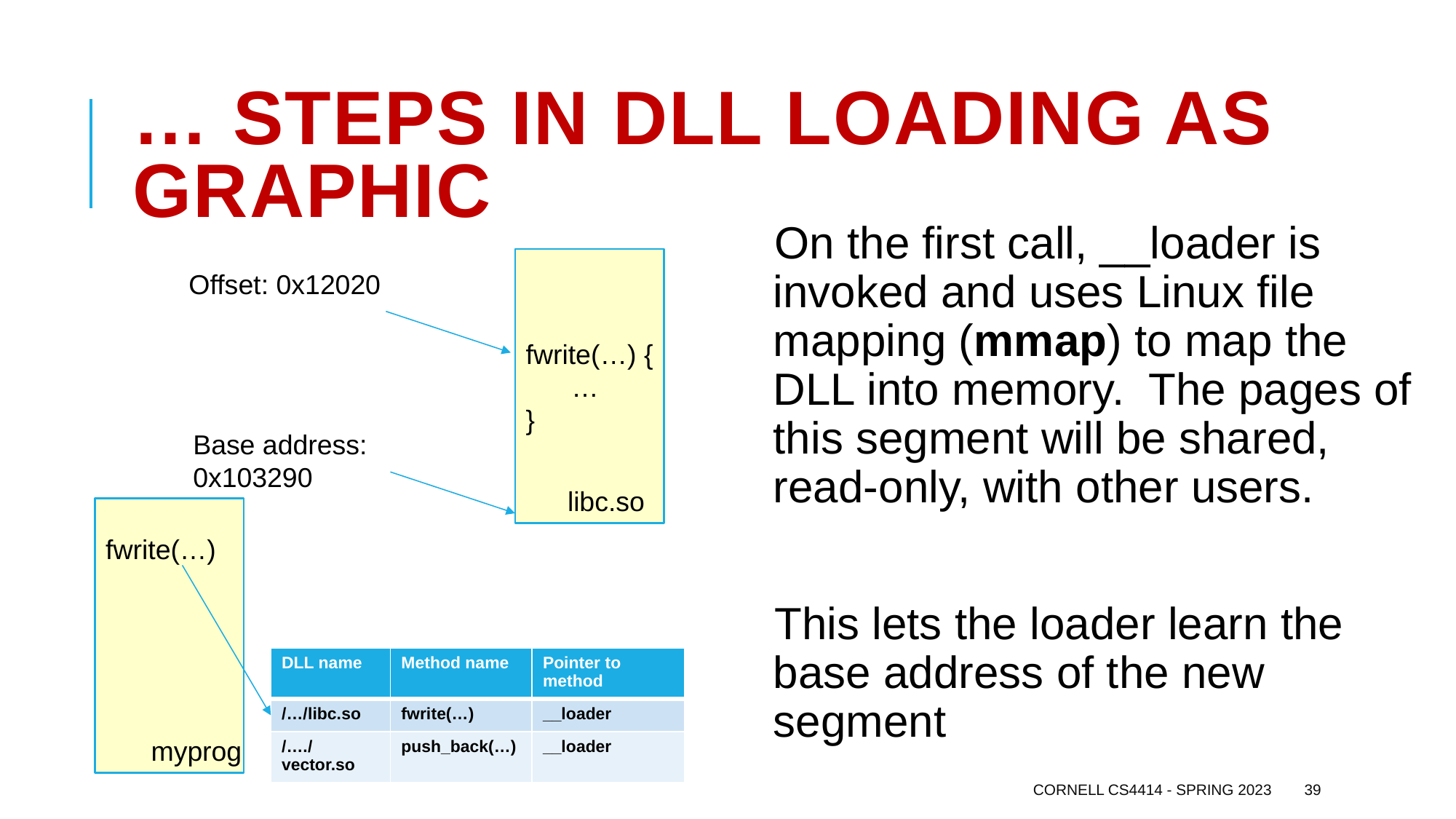

# … steps in dll loading as graphic
On the first call, __loader is invoked and uses Linux file mapping (mmap) to map the DLL into memory.  The pages of this segment will be shared, read-only, with other users.

This lets the loader learn the base address of the new segment
fwrite(…) {
      …
}
Offset: 0x12020
Base address: 0x103290
libc.so

fwrite(…)
| DLL name | Method name | Pointer to method |
| --- | --- | --- |
| /…/libc.so | fwrite(…) | \_\_loader |
| /…./vector.so | push\_back(…) | \_\_loader |
myprog
Cornell CS4414 - Spring 2023
39